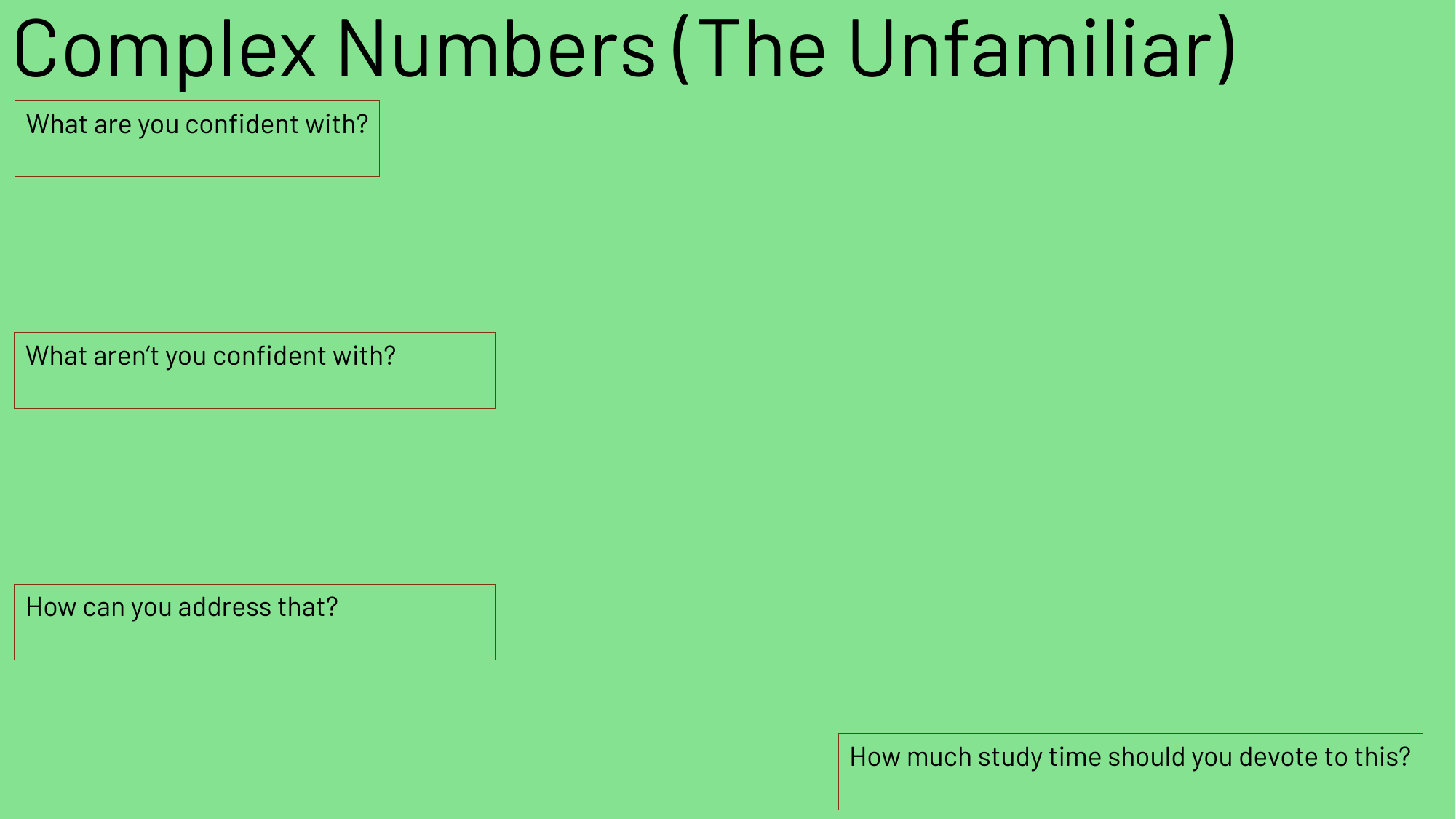

# Complex Numbers (The Unfamiliar)
What are you confident with?

What aren’t you confident with?

How can you address that?

How much study time should you devote to this?